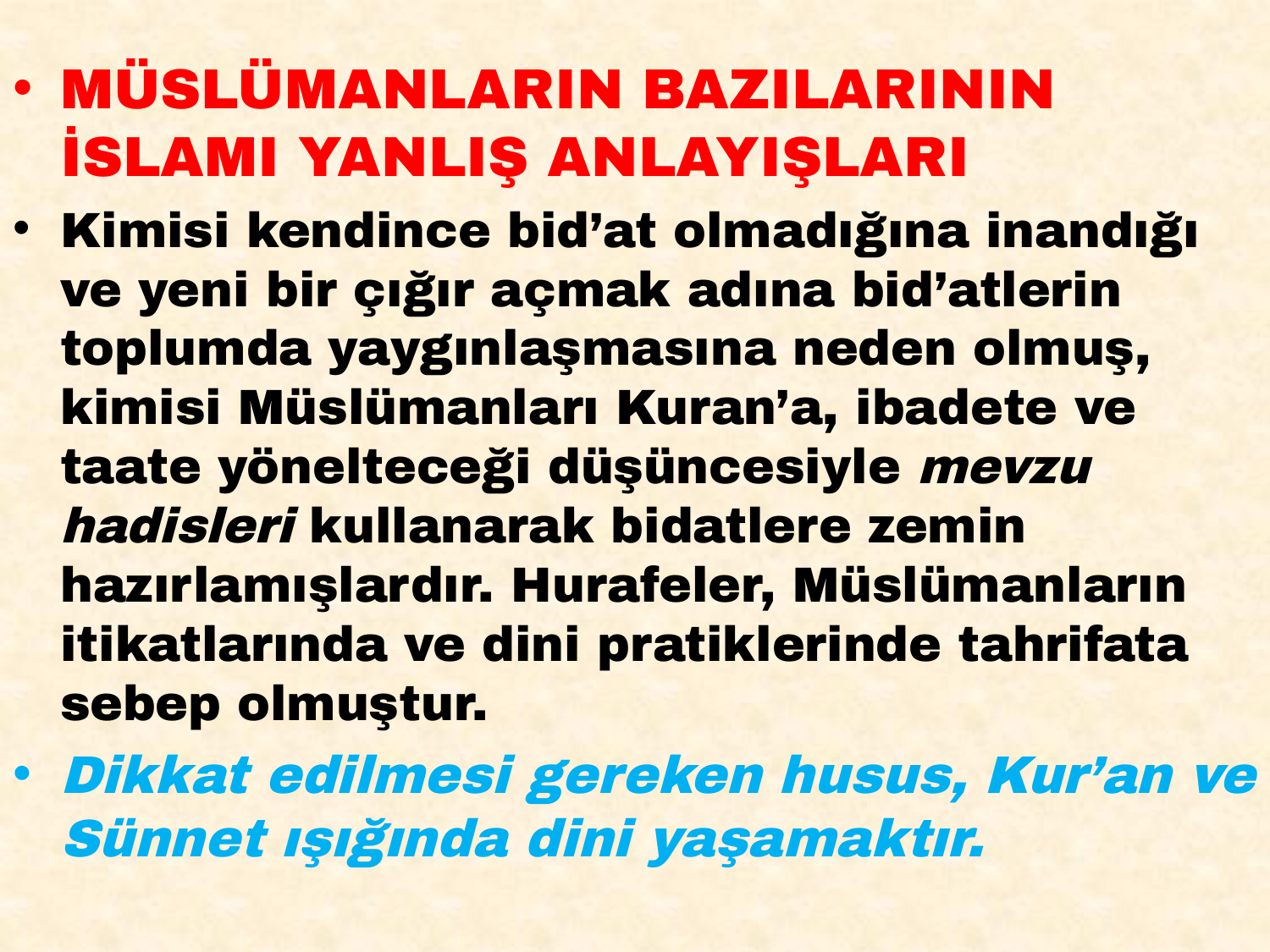

MÜSLÜMANLARIN BAZILARININ İSLAMI YANLIŞ ANLAYIŞLARI
Kimisi kendince bid’at olmadığına inandığı ve yeni bir çığır açmak adına bid’atlerin toplumda yaygınlaşmasına neden olmuş, kimisi Müslümanları Kuran’a, ibadete ve taate yönelteceği düşüncesiyle mevzu hadisleri kullanarak bidatlere zemin  hazırlamışlardır. Hurafeler, Müslümanların itikatlarında ve dini pratiklerinde tahrifata sebep olmuştur.
Dikkat edilmesi gereken husus, Kur’an ve Sünnet ışığında dini yaşamaktır.